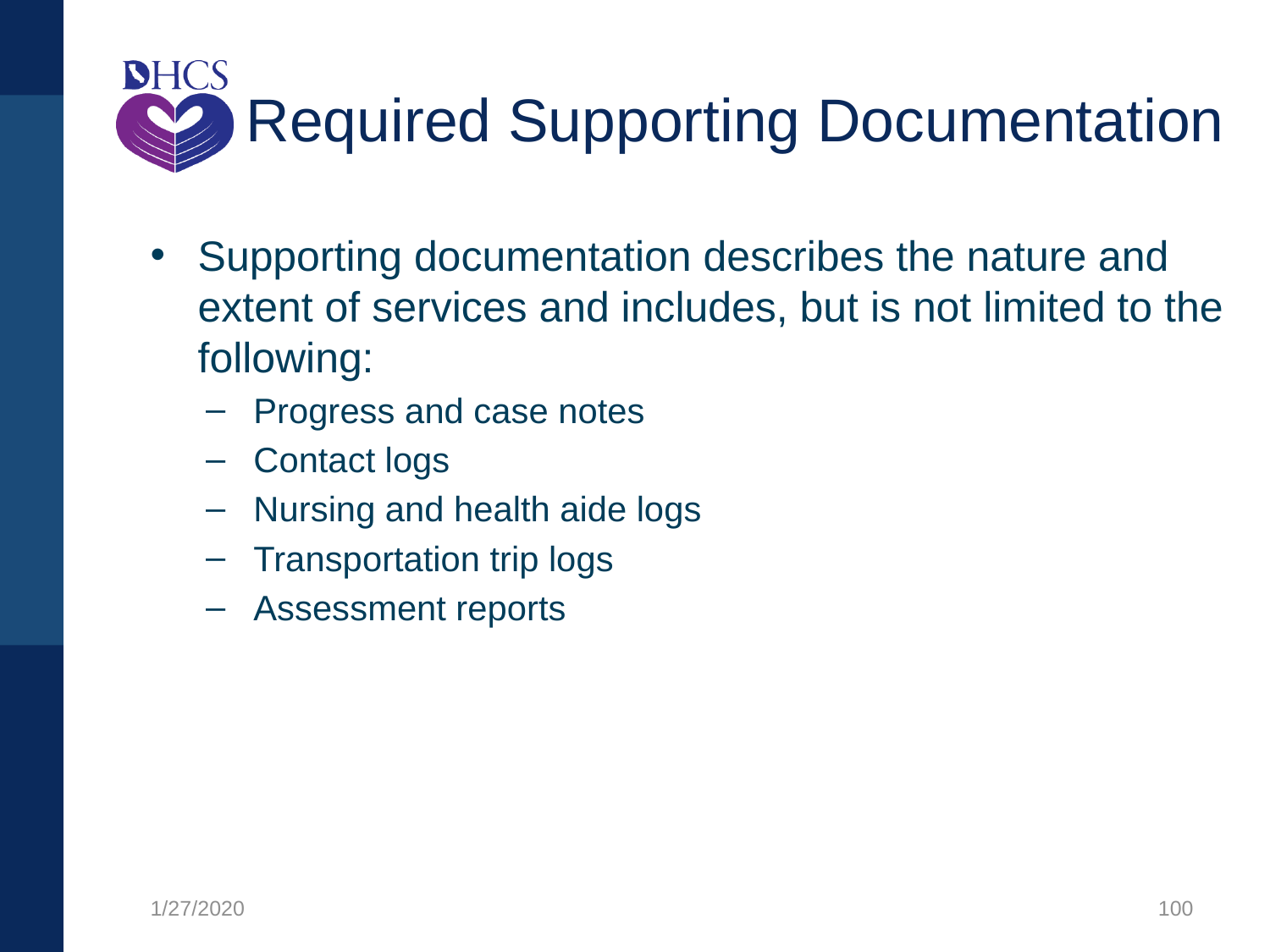

# Required Supporting Documentation
Supporting documentation describes the nature and extent of services and includes, but is not limited to the following:
Progress and case notes
Contact logs
Nursing and health aide logs
Transportation trip logs
Assessment reports

1/27/2020
100